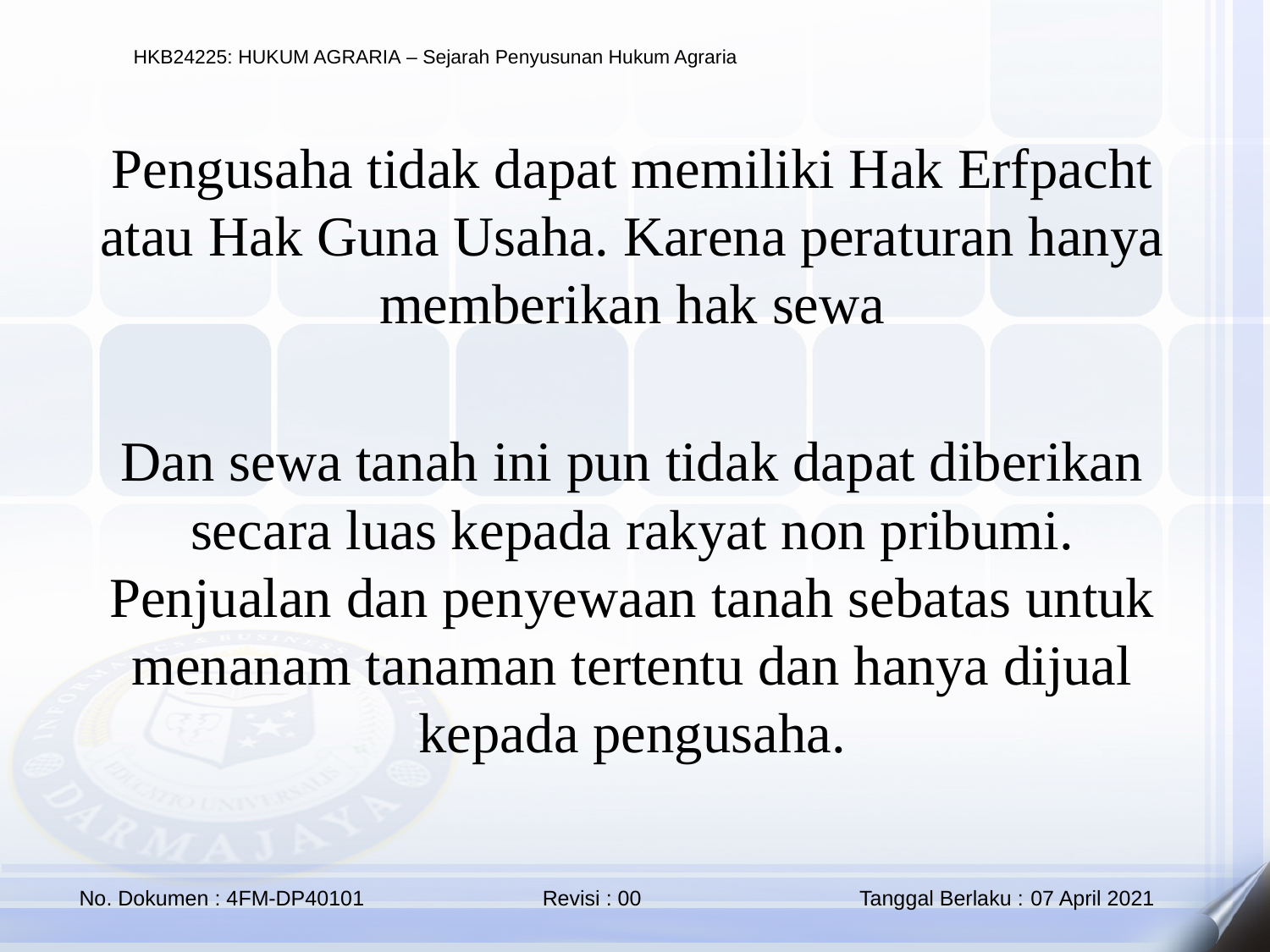

Pengusaha tidak dapat memiliki Hak Erfpacht atau Hak Guna Usaha. Karena peraturan hanya memberikan hak sewa

Dan sewa tanah ini pun tidak dapat diberikan secara luas kepada rakyat non pribumi. Penjualan dan penyewaan tanah sebatas untuk menanam tanaman tertentu dan hanya dijual kepada pengusaha.